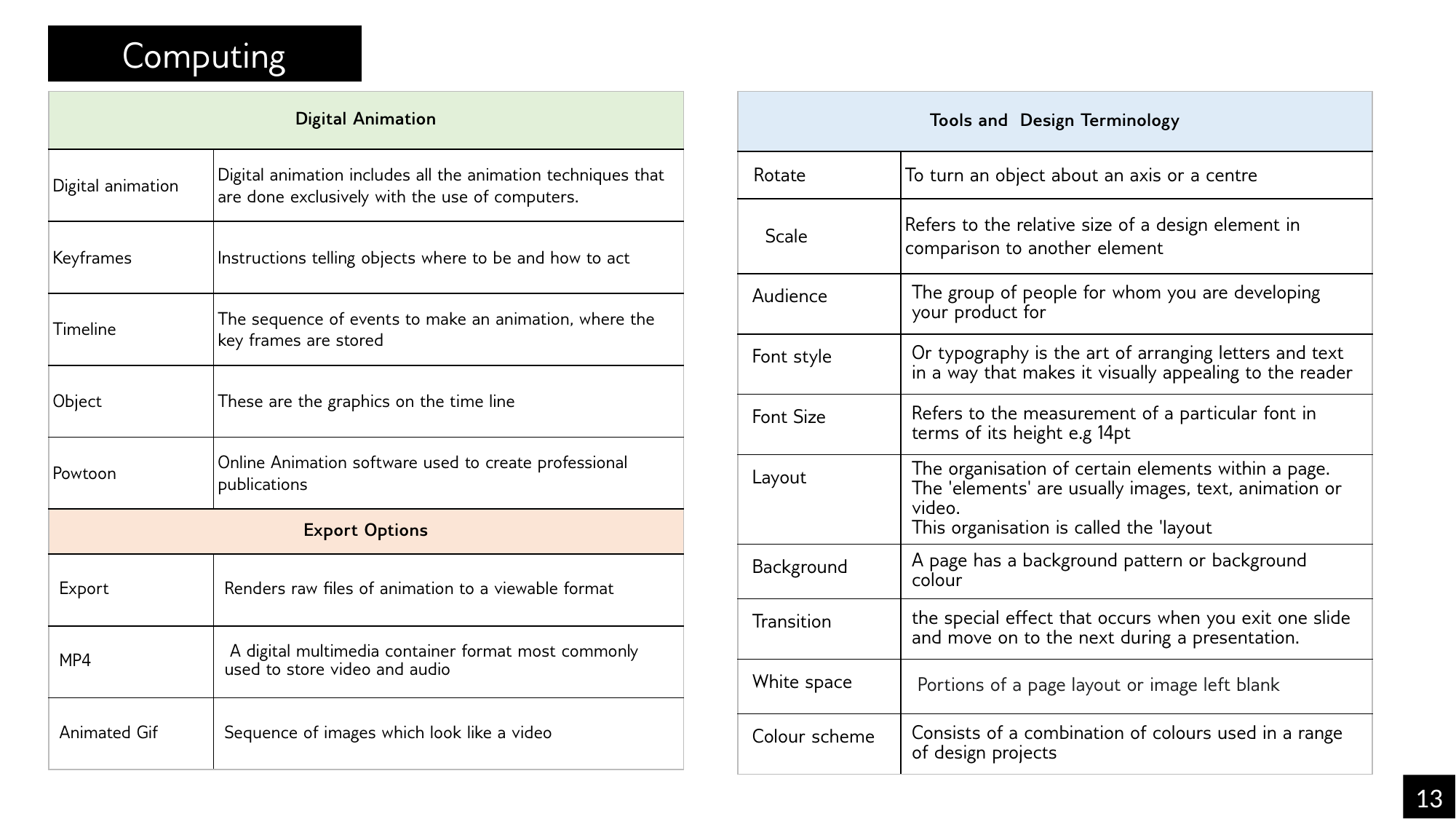

Computing
| Digital Animation |  |
| --- | --- |
| Digital animation | Digital animation includes all the animation techniques that are done exclusively with the use of computers. |
| Keyframes | Instructions telling objects where to be and how to act |
| Timeline | The sequence of events to make an animation, where the key frames are stored |
| Object | These are the graphics on the time line |
| Powtoon | Online Animation software used to create professional publications |
| Export Options |  |
| Export | Renders raw files of animation to a viewable format |
| MP4 | A digital multimedia container format most commonly used to store video and audio |
| Animated Gif | Sequence of images which look like a video |
| Tools and Design Terminology |  |
| --- | --- |
| Rotate | To turn an object about an axis or a centre |
| Scale | Refers to the relative size of a design element in comparison to another element |
| Audience | The group of people for whom you are developing your product for |
| Font style | Or typography is the art of arranging letters and text in a way that makes it visually appealing to the reader |
| Font Size | Refers to the measurement of a particular font in terms of its height e.g 14pt |
| Layout | The organisation of certain elements within a page. The 'elements' are usually images, text, animation or video. This organisation is called the 'layout |
| Background | A page has a background pattern or background colour |
| Transition | the special effect that occurs when you exit one slide and move on to the next during a presentation. |
| White space | Portions of a page layout or image left blank |
| Colour scheme | Consists of a combination of colours used in a range of design projects |
13